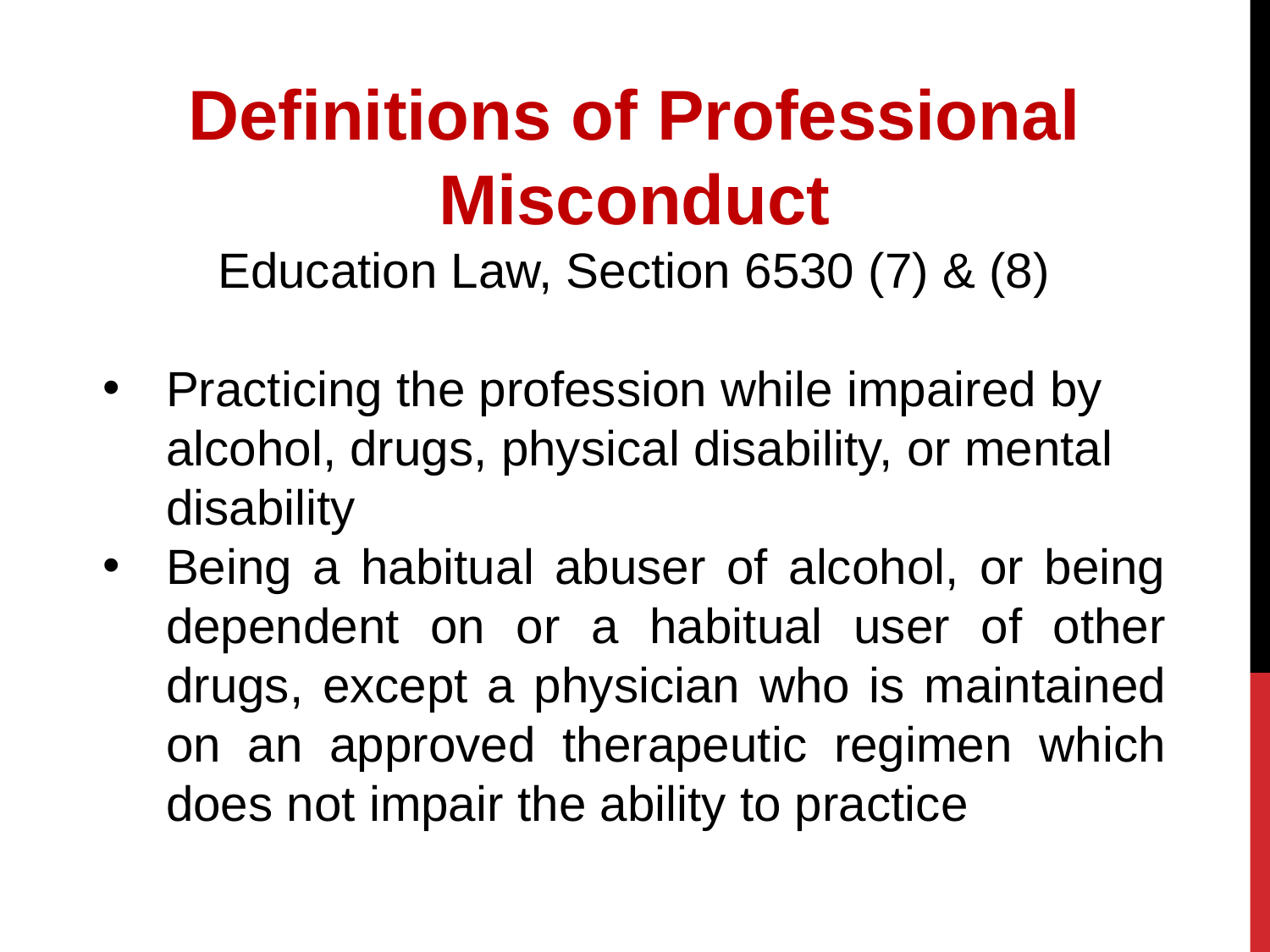

Definitions of Professional Misconduct
Education Law, Section 6530 (7) & (8)

Practicing the profession while impaired by alcohol, drugs, physical disability, or mental disability
Being a habitual abuser of alcohol, or being dependent on or a habitual user of other drugs, except a physician who is maintained on an approved therapeutic regimen which does not impair the ability to practice